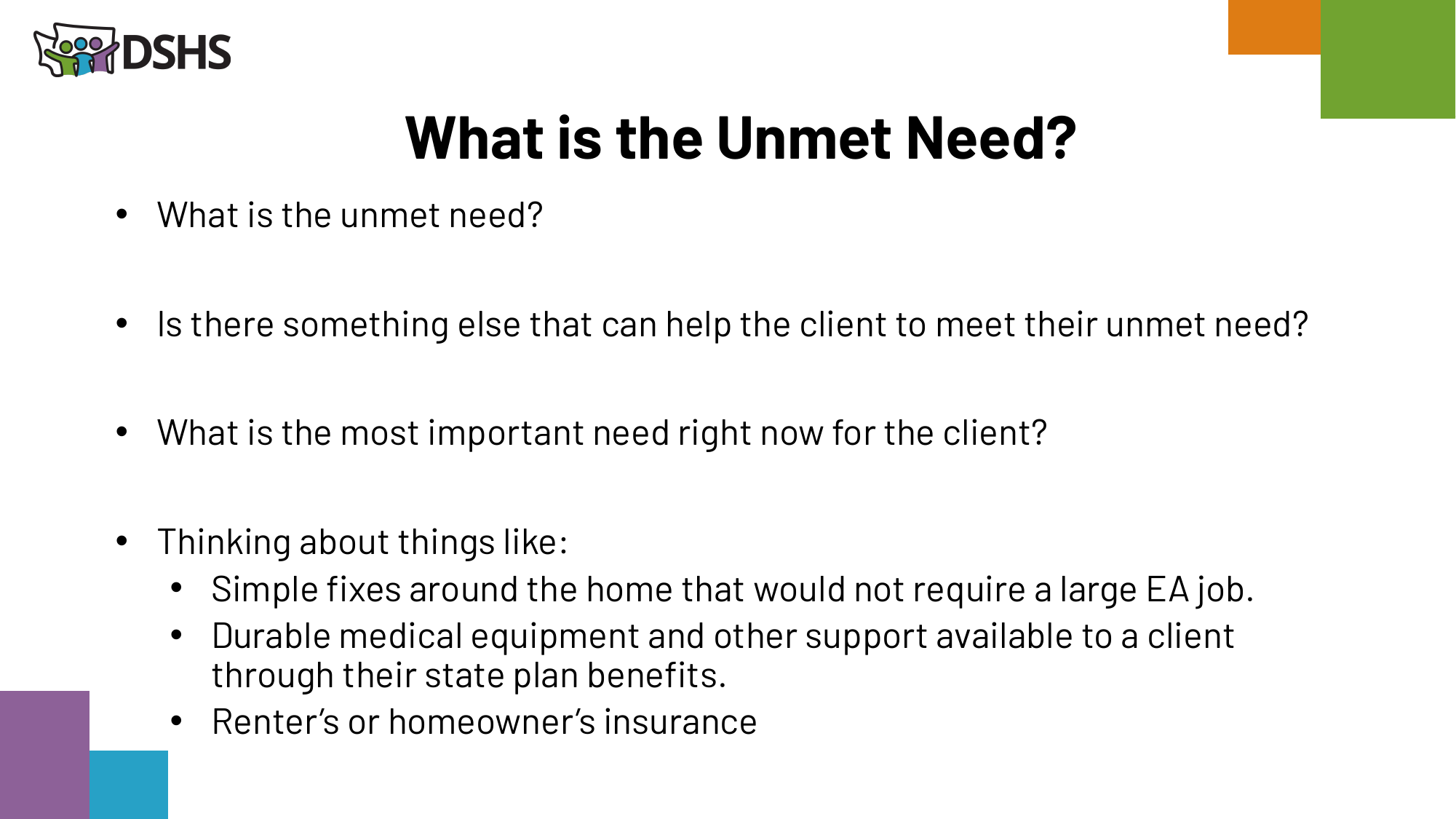

# What is the Unmet Need?
What is the unmet need?

Is there something else that can help the client to meet their unmet need?

What is the most important need right now for the client?

Thinking about things like:
Simple fixes around the home that would not require a large EA job.
Durable medical equipment and other support available to a client through their state plan benefits.
Renter’s or homeowner’s insurance